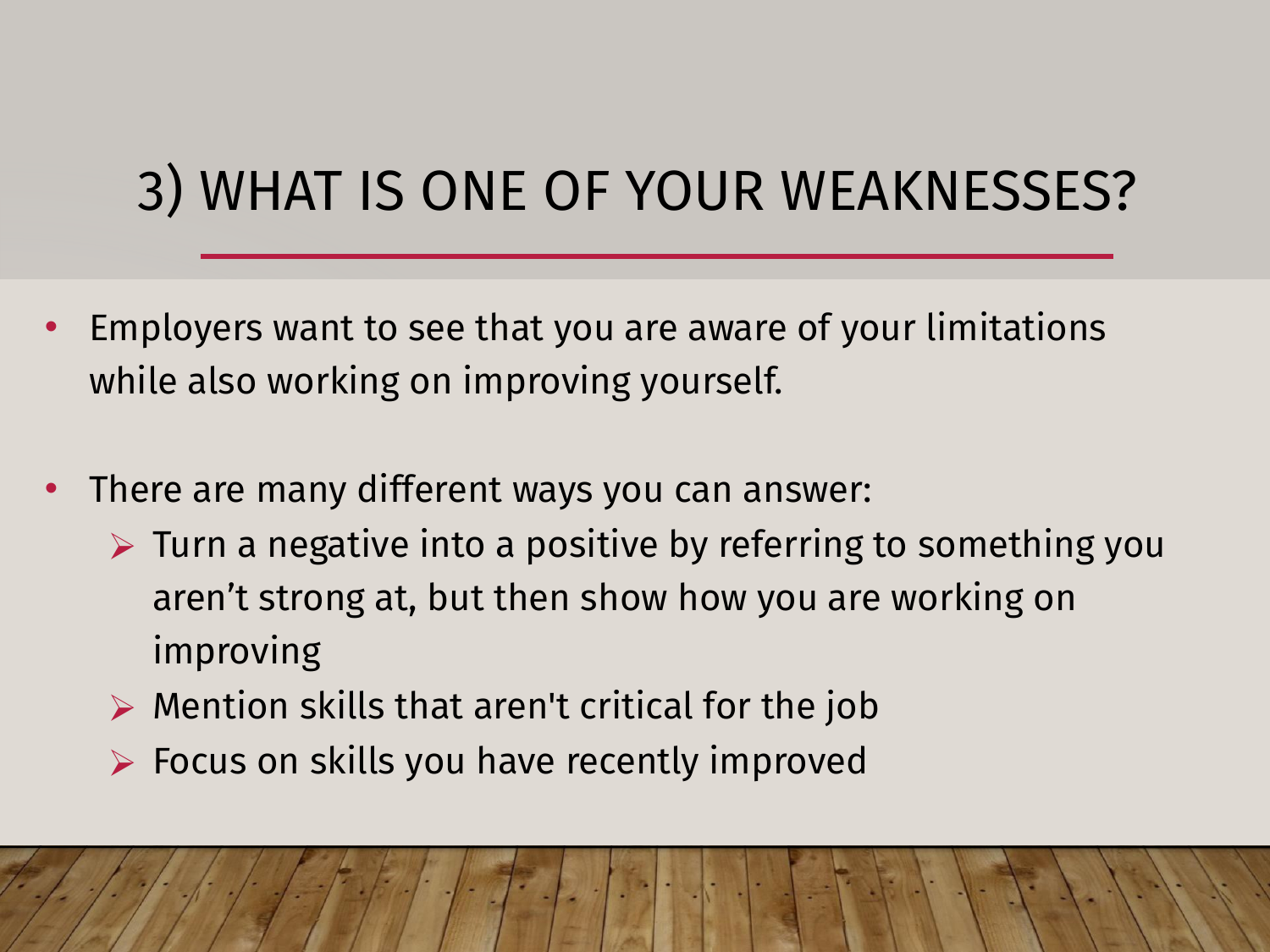

# 3) WHAT IS ONE OF YOUR WEAKNESSES?
Employers want to see that you are aware of your limitations while also working on improving yourself.

There are many different ways you can answer:
Turn a negative into a positive by referring to something you aren’t strong at, but then show how you are working on improving
Mention skills that aren't critical for the job
Focus on skills you have recently improved